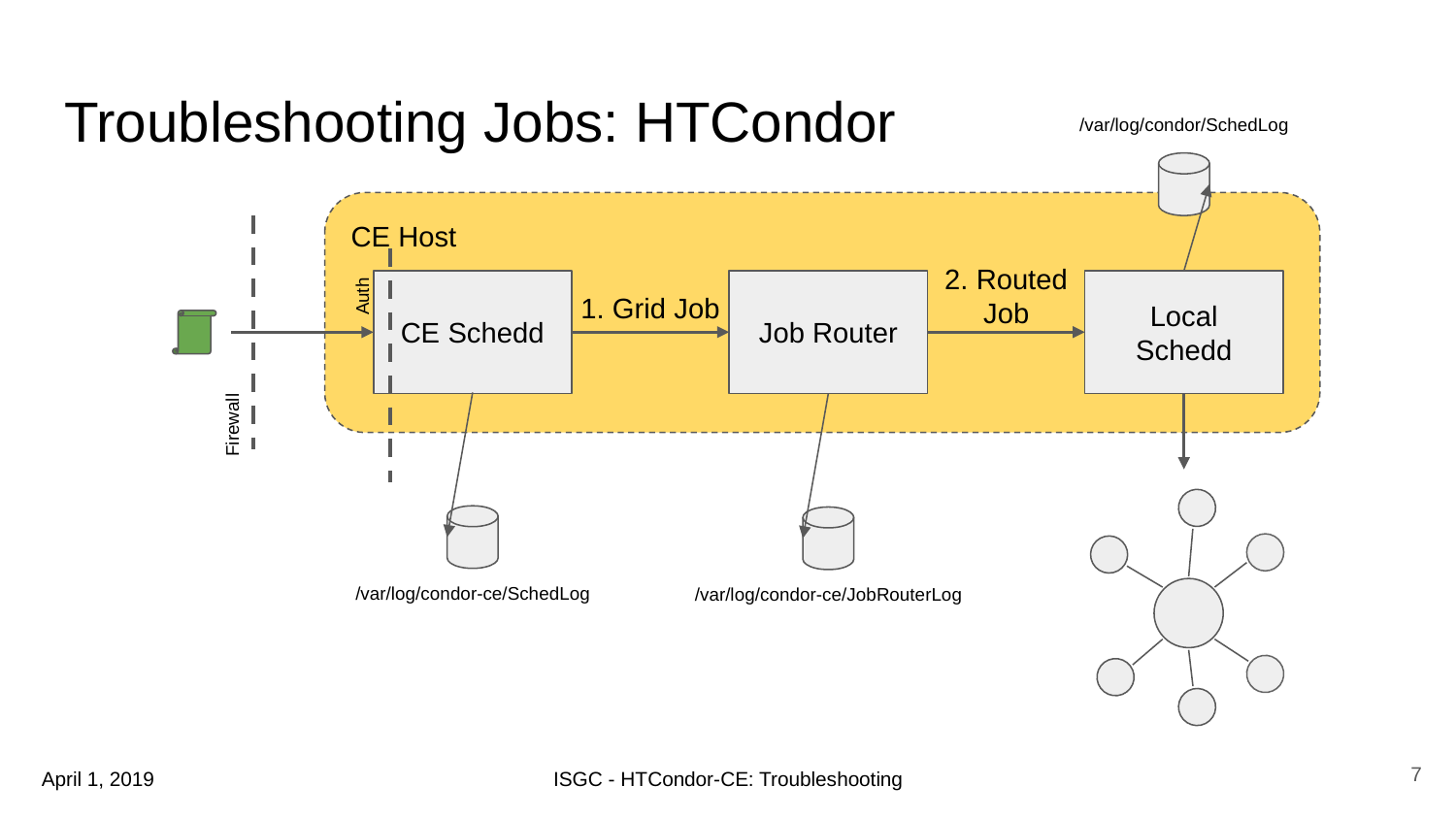

# Troubleshooting Jobs: HTCondor
/var/log/condor/SchedLog

CE Host
2. Routed
Job
CE Schedd
Job Router
Local Schedd
Auth
1. Grid Job

Firewall

/var/log/condor-ce/SchedLog
/var/log/condor-ce/JobRouterLog

7